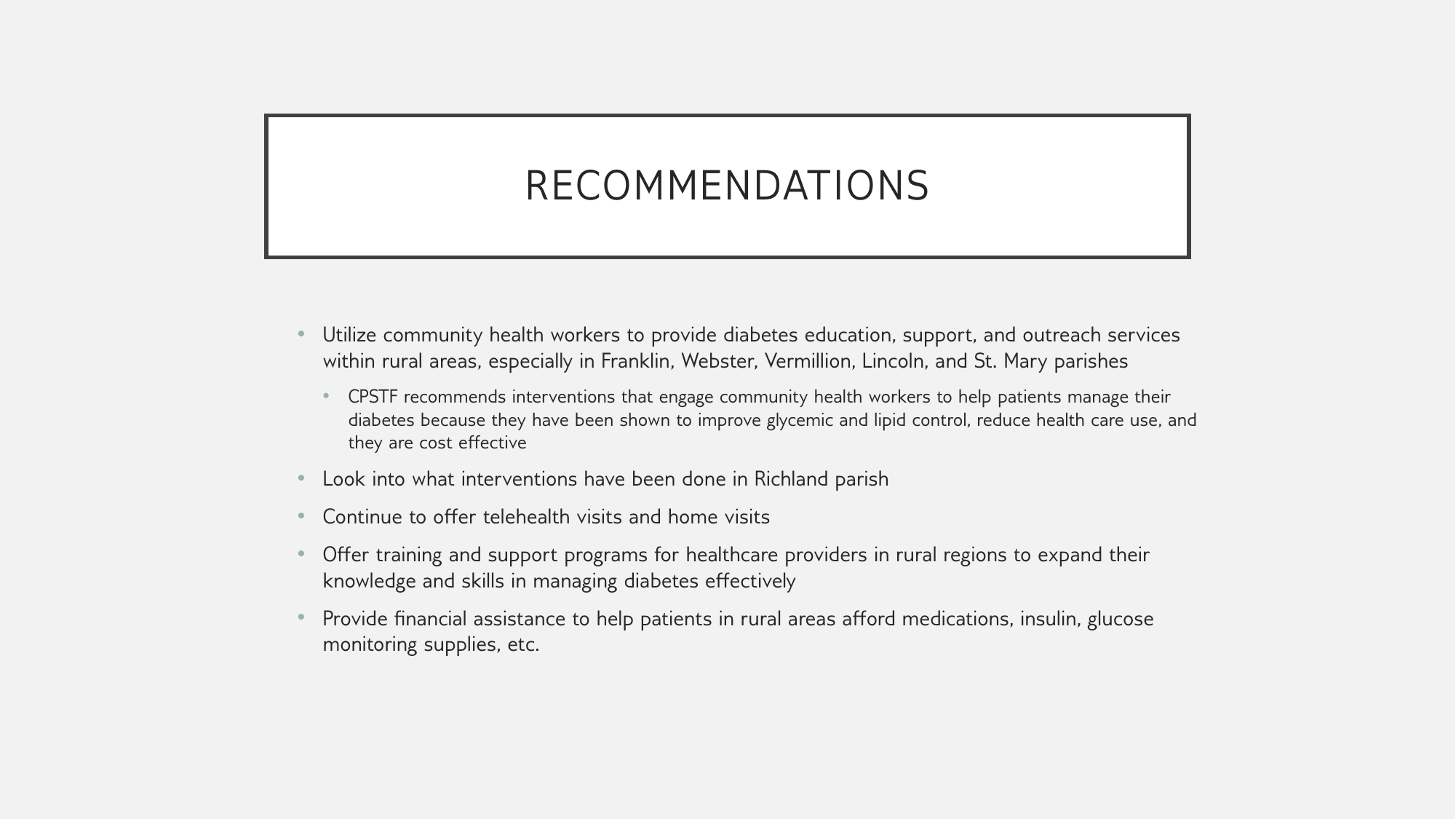

# Recommendations

Utilize community health workers to provide diabetes education, support, and outreach services within rural areas, especially in Franklin, Webster, Vermillion, Lincoln, and St. Mary parishes
CPSTF recommends interventions that engage community health workers to help patients manage their diabetes because they have been shown to improve glycemic and lipid control, reduce health care use, and they are cost effective
Look into what interventions have been done in Richland parish
Continue to offer telehealth visits and home visits
Offer training and support programs for healthcare providers in rural regions to expand their knowledge and skills in managing diabetes effectively
Provide financial assistance to help patients in rural areas afford medications, insulin, glucose monitoring supplies, etc.